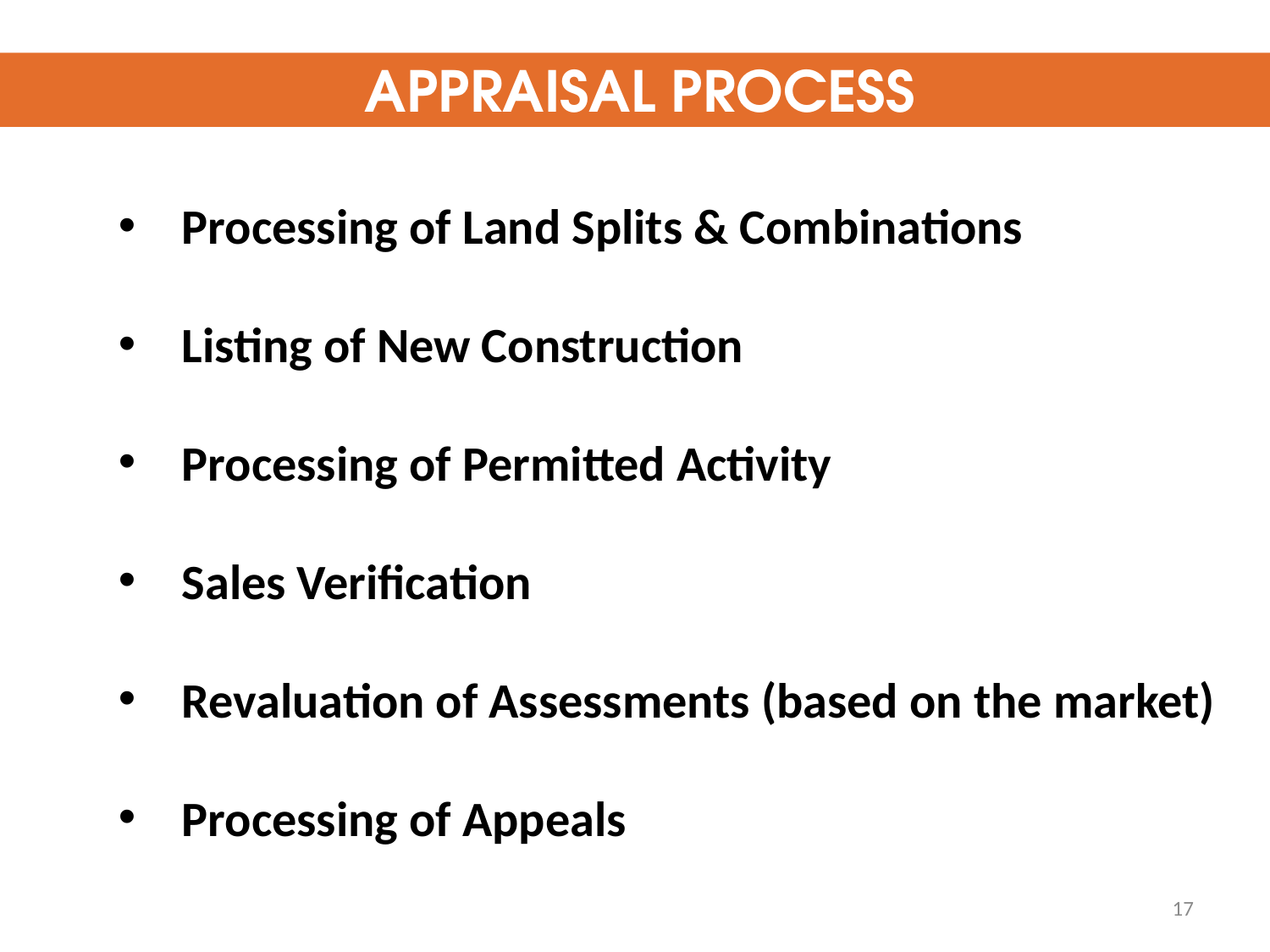

APPRAISAL PROCESS

Processing of Land Splits & Combinations

Listing of New Construction

Processing of Permitted Activity

Sales Verification

Revaluation of Assessments (based on the market)

Processing of Appeals

17